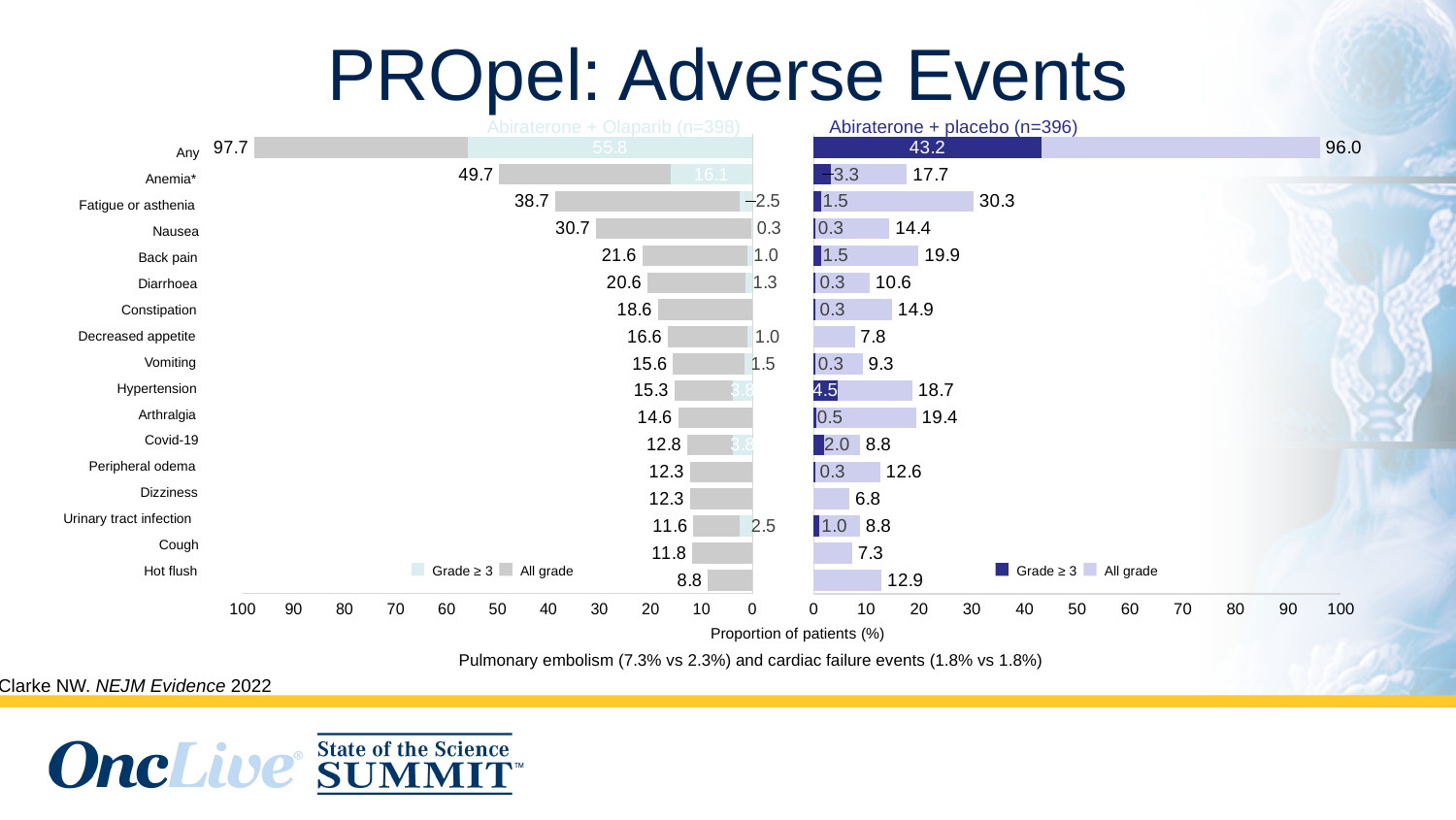

# PROpel: Adverse Events
Abiraterone + Olaparib (n=398)
Abiraterone + placebo (n=396)

### Chart

| Category | Grade ≥3 | All grade | Column1 |
|---|---|---|---|
| Any | 55.8 | 41.900000000000006 | 97.7 |
| Anemia* | 16.1 | 33.6 | 49.7 |
| Fatigue or asthenia | 2.5 | 36.2 | 38.7 |
| Nausea | 0.3 | 30.4 | 30.7 |
| Back pain | 1.0 | 20.6 | 21.6 |
| Diarrhoea | 1.3 | 19.3 | 20.6 |
| Constipation | 0.0 | 18.6 | 18.6 |
| Decreased appetite | 1.0 | 15.600000000000001 | 16.6 |
| Vomiting | 1.5 | 14.1 | 15.6 |
| Hypertension | 3.8 | 11.5 | 15.3 |
| Arthralgia | 0.0 | 14.6 | 14.6 |
| Covid-19 | 3.8 | 9.0 | 12.8 |
| Peripheral odema | 0.0 | 12.3 | 12.3 |
| Dizziness | 0.0 | 12.3 | 12.3 |
| Urinary tract infection | 2.5 | 9.1 | 11.6 |
| Cough | 0.0 | 11.8 | 11.8 |
| Hot flush | 0.0 | 8.8 | 8.8 |

### Chart

| Category | Grade ≥3 | All grade | Column1 |
|---|---|---|---|
| Any | 43.2 | 52.8 | 96.0 |
| Anemia* | 3.3 | 14.399999999999999 | 17.7 |
| Fatigue or asthenia | 1.5 | 28.8 | 30.3 |
| Nausea | 0.3 | 14.1 | 14.4 |
| Back pain | 1.5 | 18.4 | 19.9 |
| Diarrhoea | 0.3 | 10.299999999999999 | 10.6 |
| Constipation | 0.3 | 14.6 | 14.9 |
| Decreased appetite | 0.0 | 7.8 | 7.8 |
| Vomiting | 0.3 | 9.0 | 9.3 |
| Hypertension | 4.5 | 14.2 | 18.7 |
| Arthralgia | 0.5 | 18.9 | 19.4 |
| Covid-19 | 2.0 | 6.800000000000001 | 8.8 |
| Peripheral odema | 0.3 | 12.299999999999999 | 12.6 |
| Dizziness | 0.0 | 6.8 | 6.8 |
| Urinary tract infection | 1.0 | 7.800000000000001 | 8.8 |
| Cough | 0.0 | 7.3 | 7.3 |
| Hot flush | 0.0 | 12.9 | 12.9 |
Any
Anemia*
Fatigue or asthenia
Nausea
Back pain
Diarrhoea
Constipation
Decreased appetite
Vomiting
Hypertension
Arthralgia
Covid-19
Peripheral odema
Dizziness
Urinary tract infection
Cough
Grade ≥ 3
All grade

Grade ≥ 3
All grade

Hot flush
Proportion of patients (%)
Pulmonary embolism (7.3% vs 2.3%) and cardiac failure events (1.8% vs 1.8%)
Clarke NW. NEJM Evidence 2022